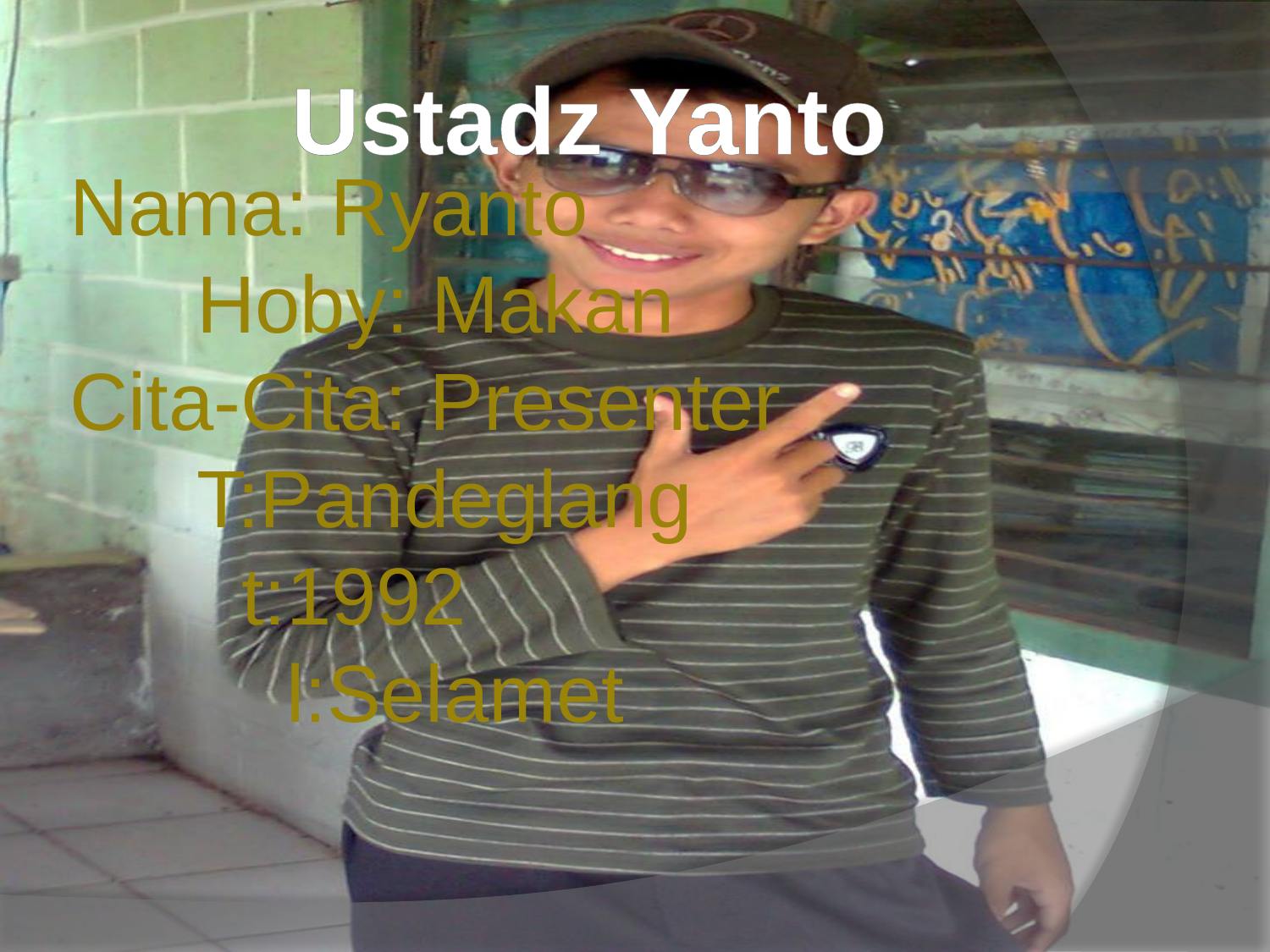

# Nama: Ryanto Hoby: Makan Cita-Cita: Presenter T:Pandeglang t:1992 l:Selamet
Ustadz Yanto